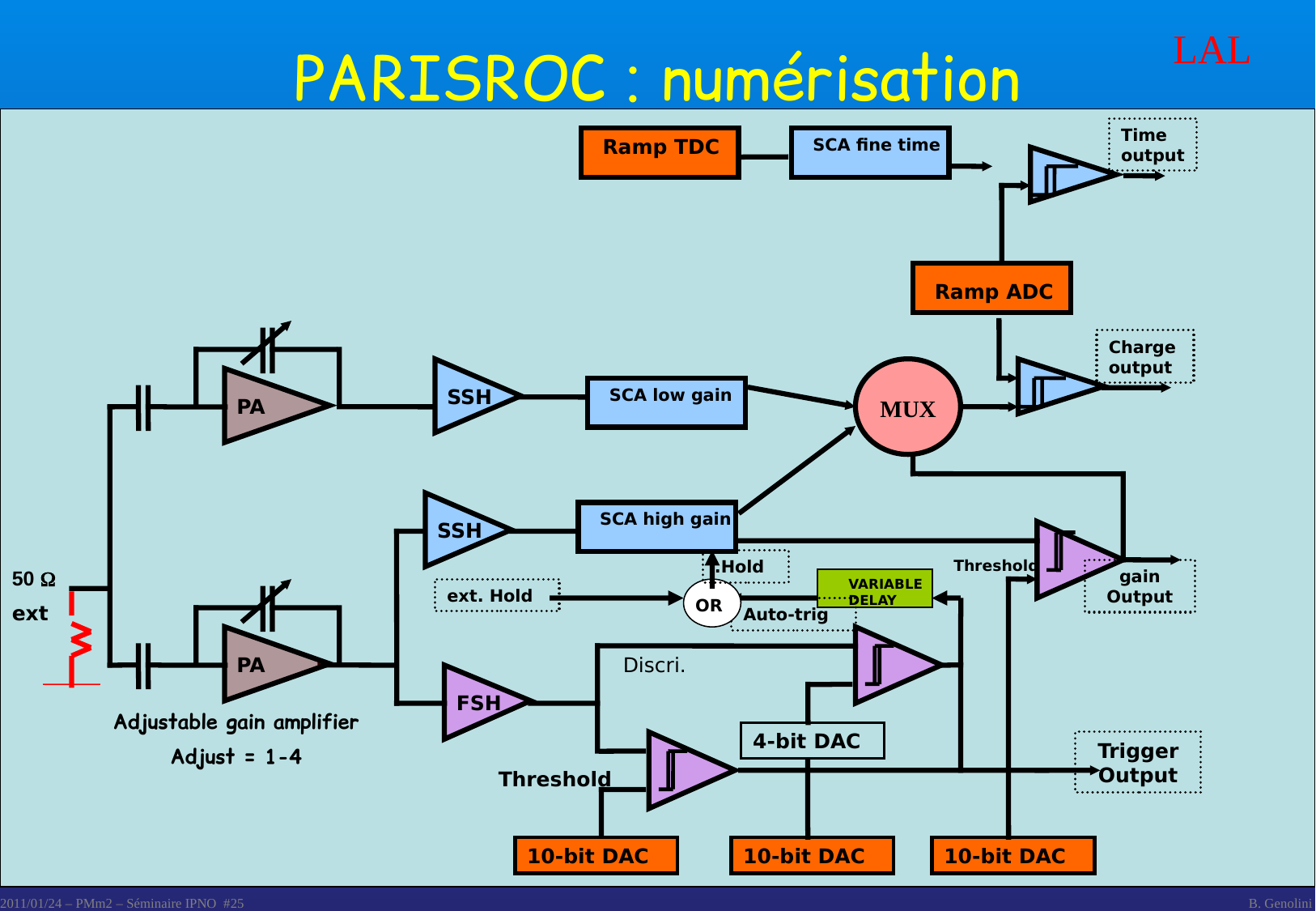

# PARISROC : numérisation
LAL

Time
output

Ramp TDC

SCA fine time

Ramp ADC

Charge
output

PA

SSH
SSH
SSH

SCA low gain

MUX

Threshold
gain Output

10-bit DAC

SCA high gain
SSH

.Hold

FSH

50 Ω
ext

PA

Adjustable gain amplifier
Adjust = 1-4

VARIABLE DELAY
Auto-trig

ext. Hold

OR

4-bit DAC

10-bit DAC
Discri.

Threshold

10-bit DAC
Trigger Output